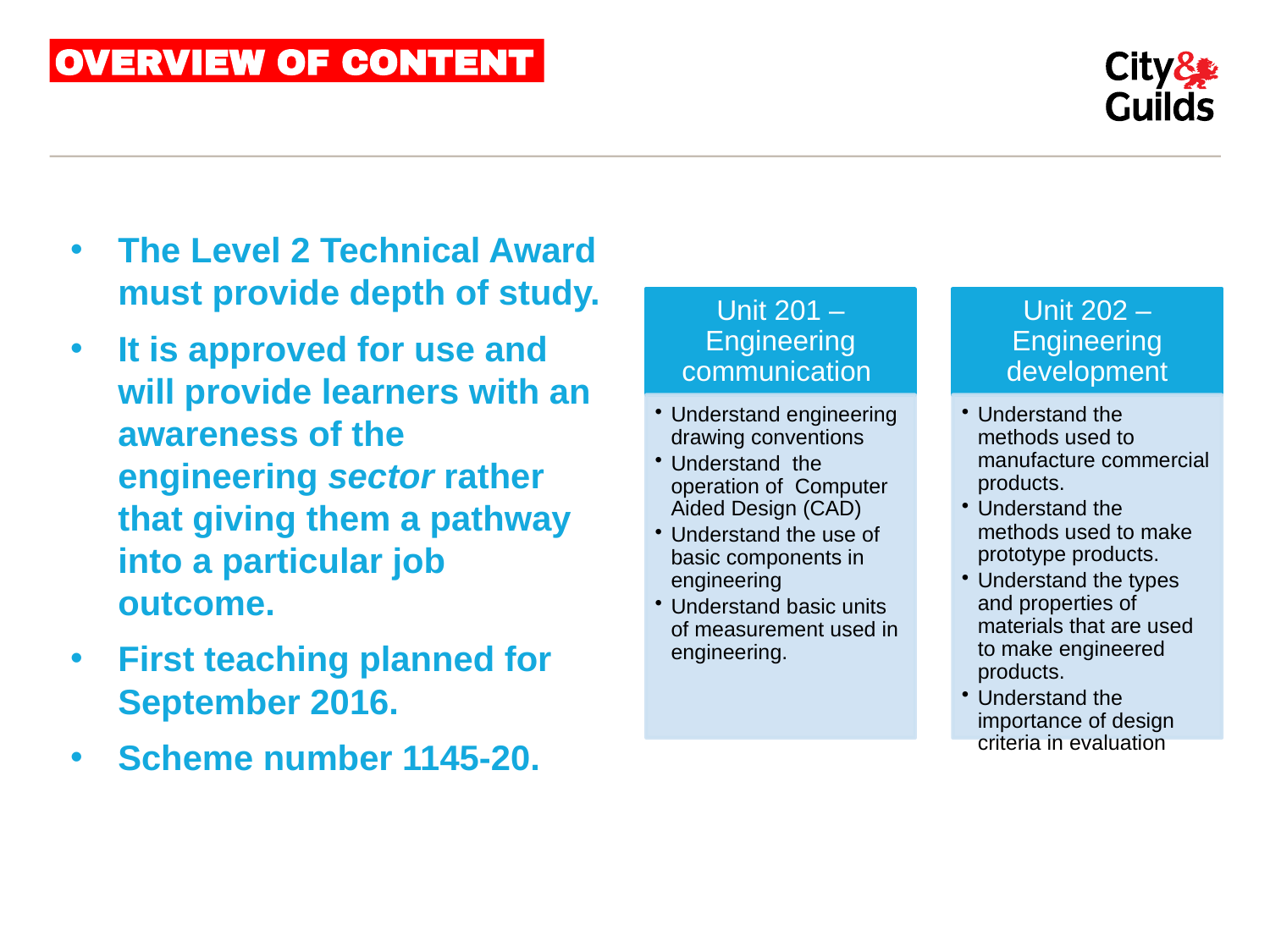

# OVERVIEW OF CONTENT
Unit 201 –Engineering communication
Understand engineering drawing conventions
Understand  the operation of  Computer Aided Design (CAD)
Understand the use of basic components in engineering
Understand basic units of measurement used in engineering.
Unit 202 – Engineering development
Understand the methods used to manufacture commercial products.
Understand the methods used to make prototype products.
Understand the types and properties of materials that are used to make engineered products.
Understand the importance of design criteria in evaluation
The Level 2 Technical Award must provide depth of study.
It is approved for use and will provide learners with an awareness of the engineering sector rather that giving them a pathway into a particular job outcome.
First teaching planned for September 2016.
Scheme number 1145-20.